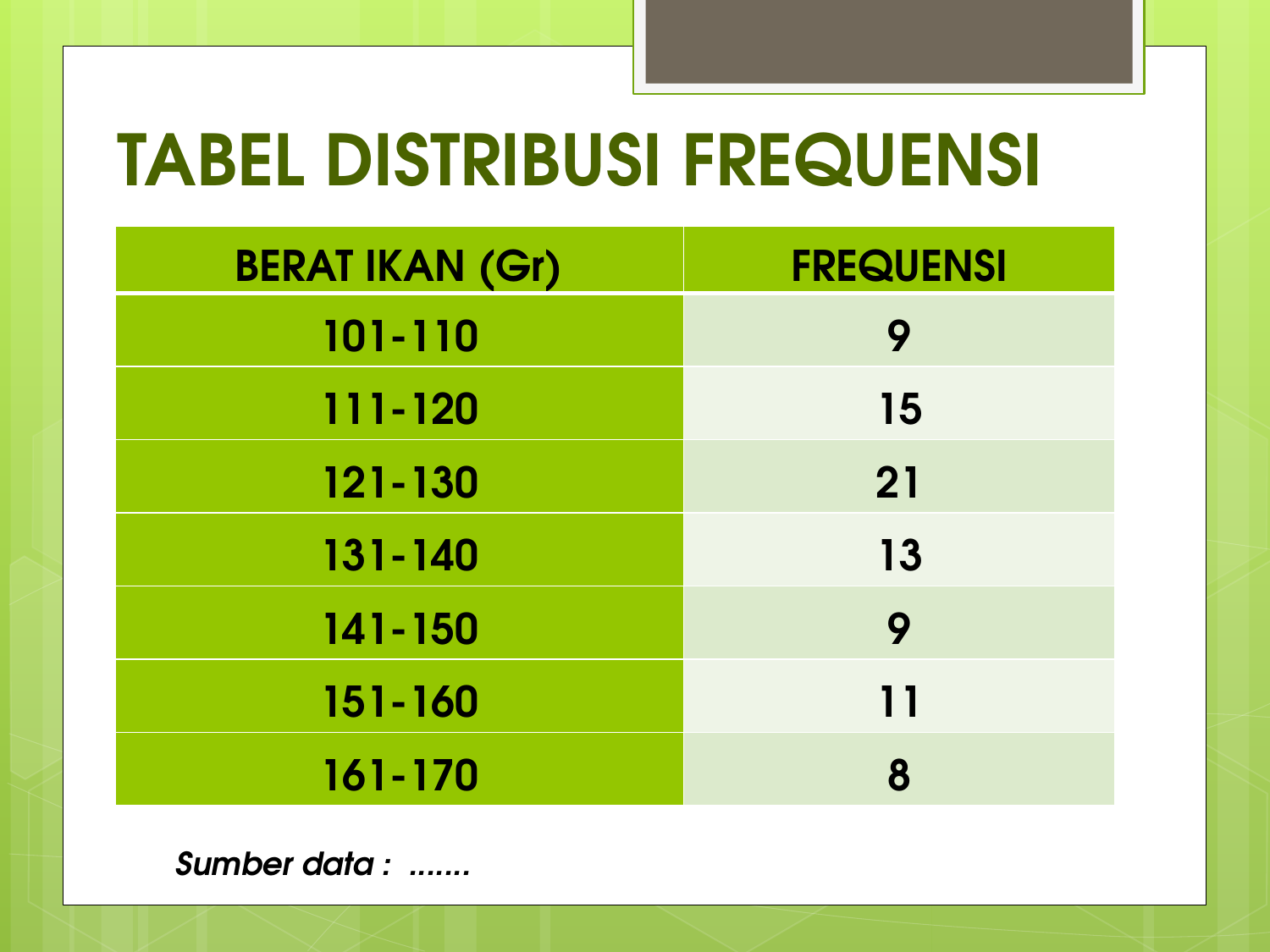

# TABEL DISTRIBUSI FREQUENSI
| BERAT IKAN (Gr) | FREQUENSI |
| --- | --- |
| 101-110 | 9 |
| 111-120 | 15 |
| 121-130 | 21 |
| 131-140 | 13 |
| 141-150 | 9 |
| 151-160 | 11 |
| 161-170 | 8 |
Sumber data :  .......